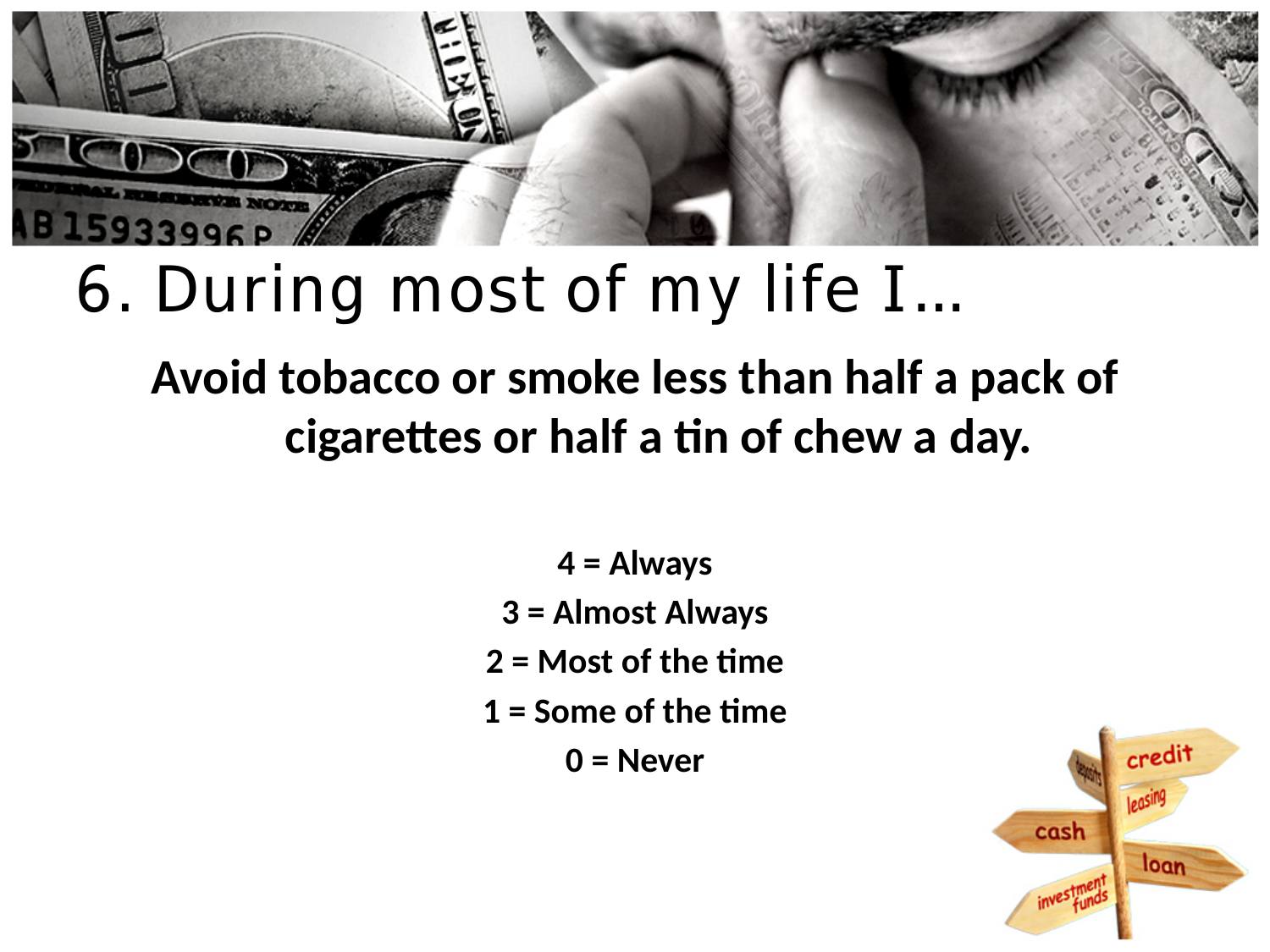

# 6. During most of my life I…
Avoid tobacco or smoke less than half a pack of cigarettes or half a tin of chew a day.

4 = Always
3 = Almost Always
2 = Most of the time
1 = Some of the time
0 = Never